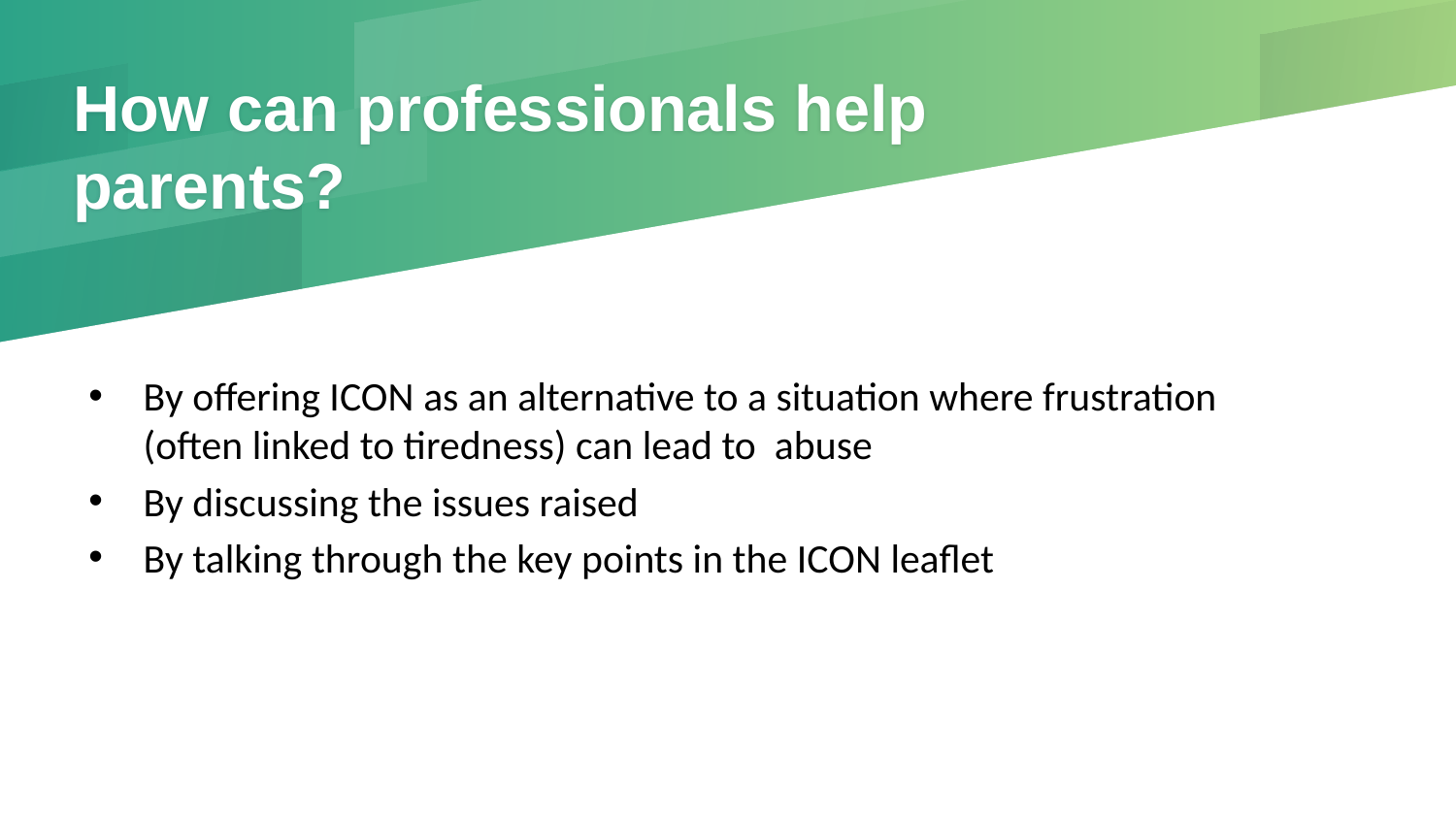

# How can professionals help parents?
By offering ICON as an alternative to a situation where frustration (often linked to tiredness) can lead to  abuse
By discussing the issues raised
By talking through the key points in the ICON leaflet